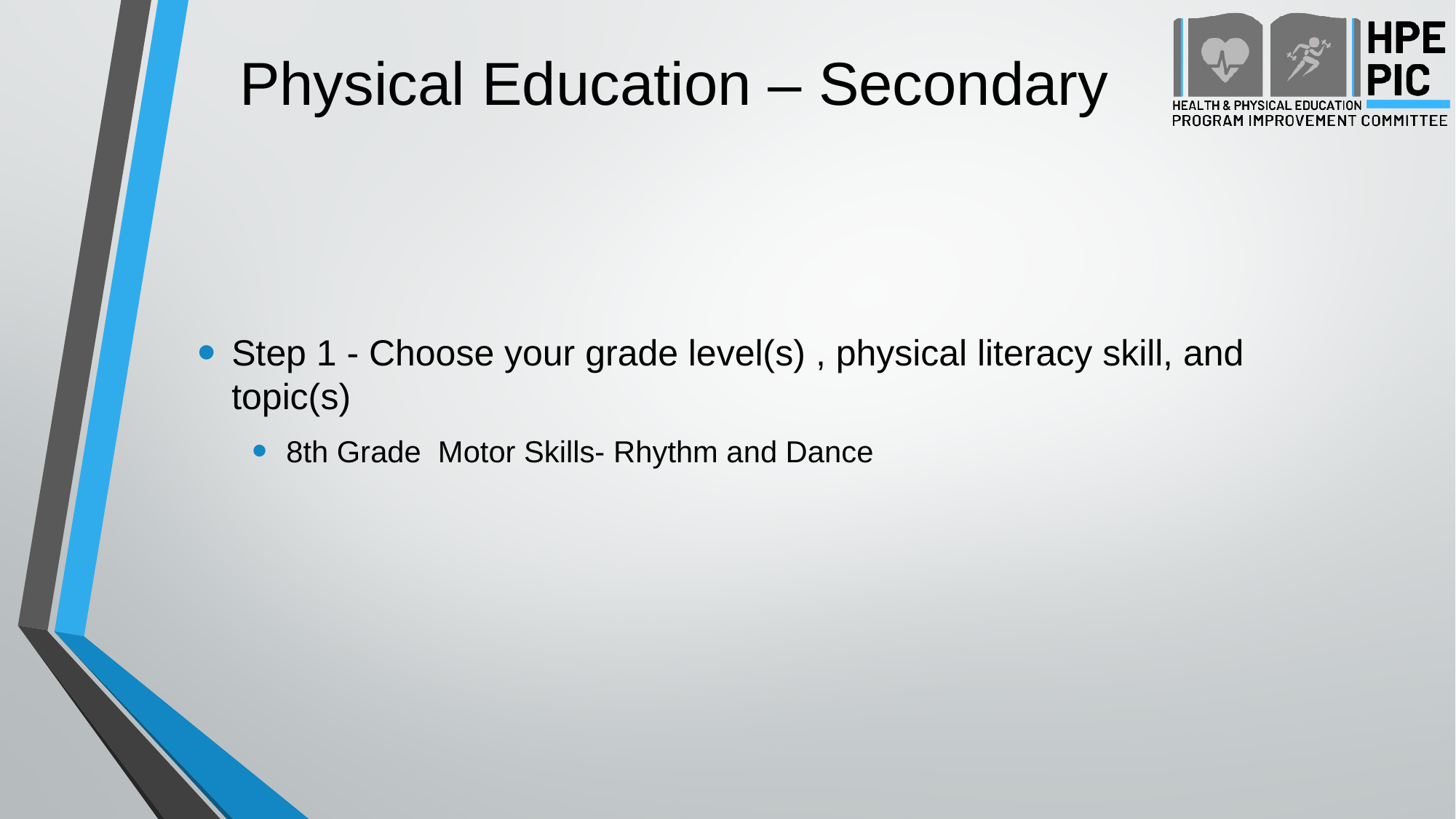

# Physical Education – Secondary
Step 1 - Choose your grade level(s) , physical literacy skill, and topic(s)
8th Grade  Motor Skills- Rhythm and Dance